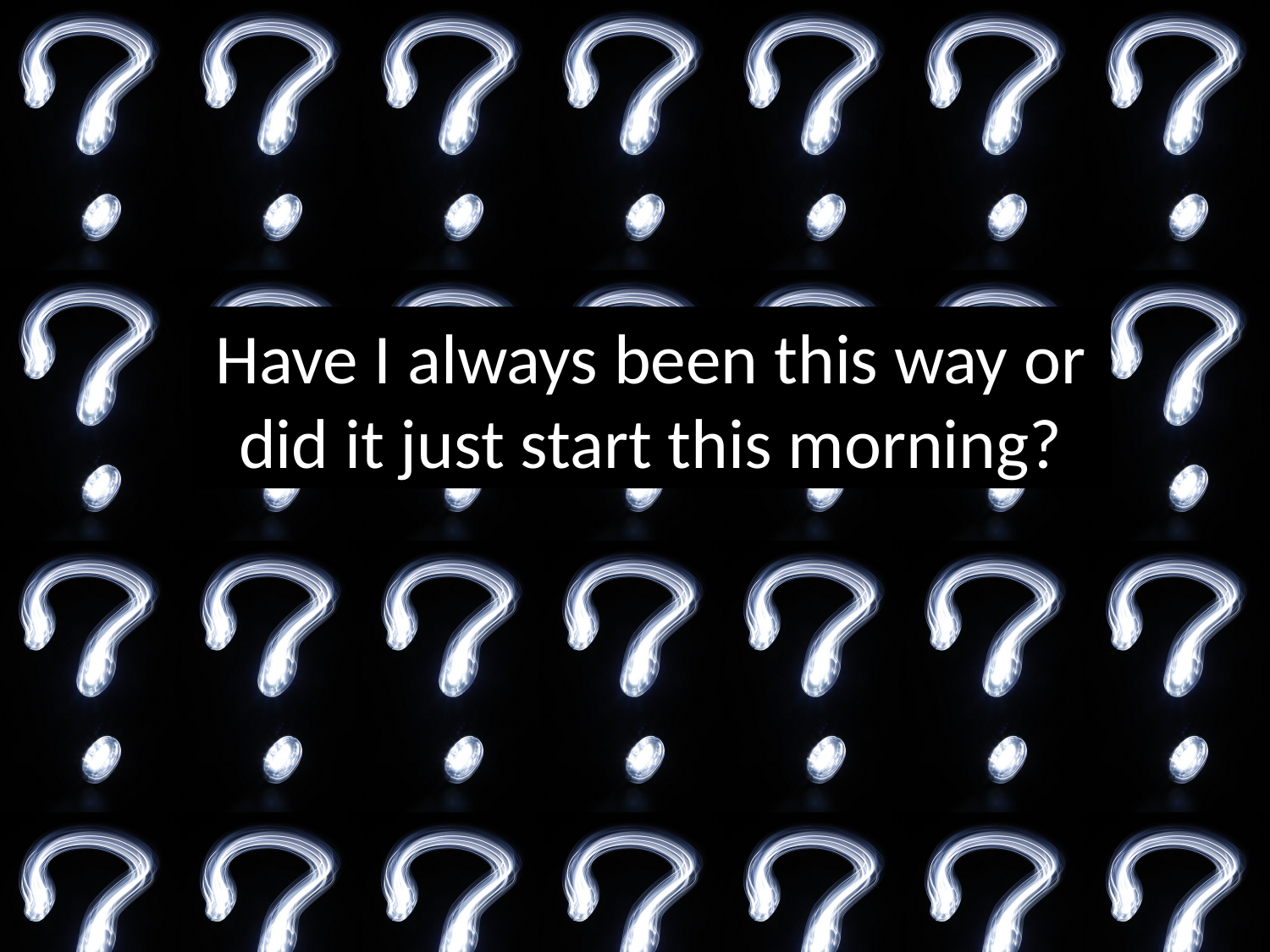

Have I always been this way or did it just start this morning?